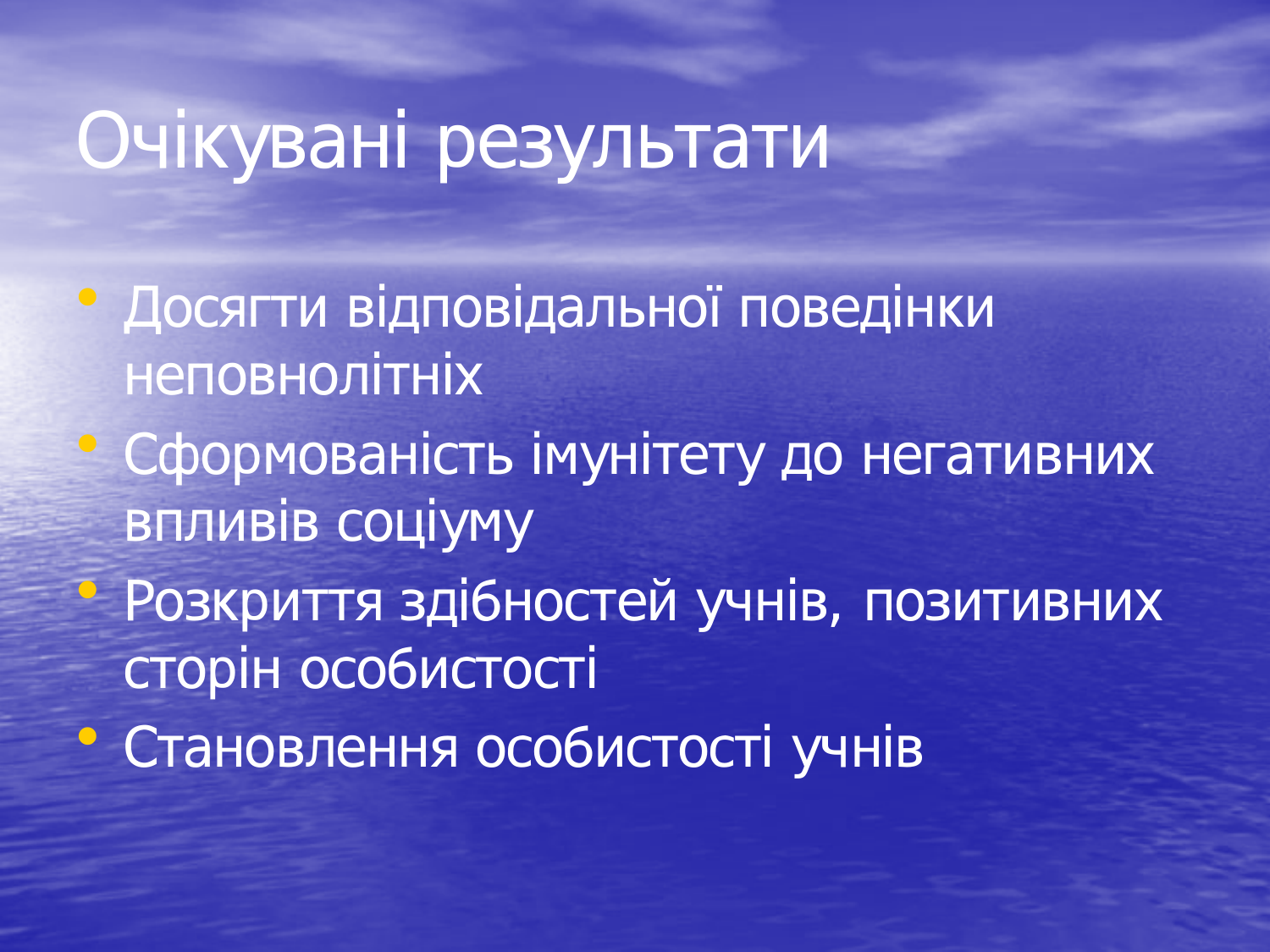

# Очікувані результати
Досягти відповідальної поведінки неповнолітніх
Сформованість імунітету до негативних впливів соціуму
Розкриття здібностей учнів, позитивних сторін особистості
Становлення особистості учнів